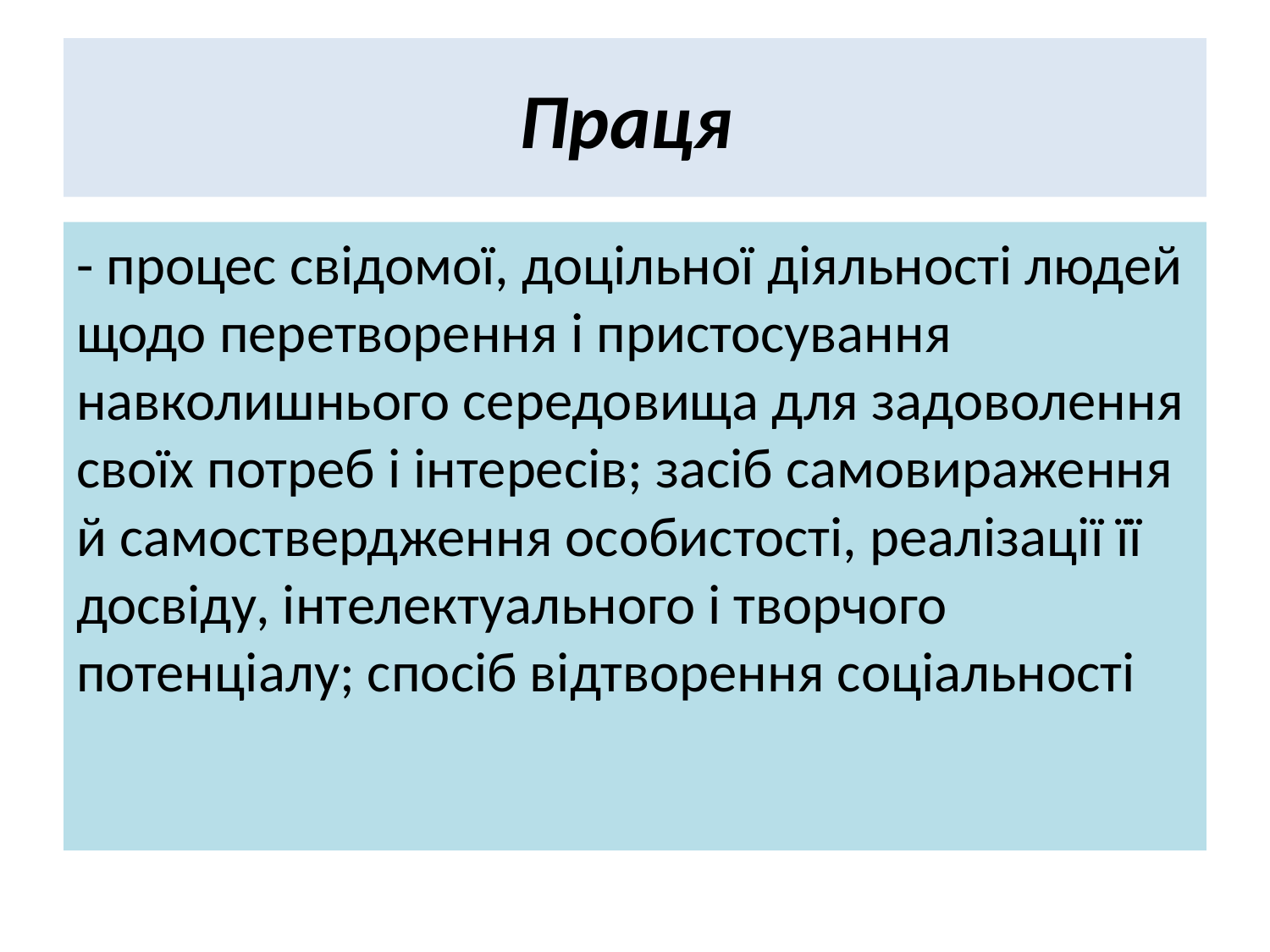

# Праця
- процес свідомої, доцільної діяльності людей щодо перетворення і пристосування навколишнього середовища для задоволення своїх потреб і інтересів; засіб самовираження й самоствердження особистості, реалізації її досвіду, інтелектуального і творчого потенціалу; спосіб відтворення соціальності